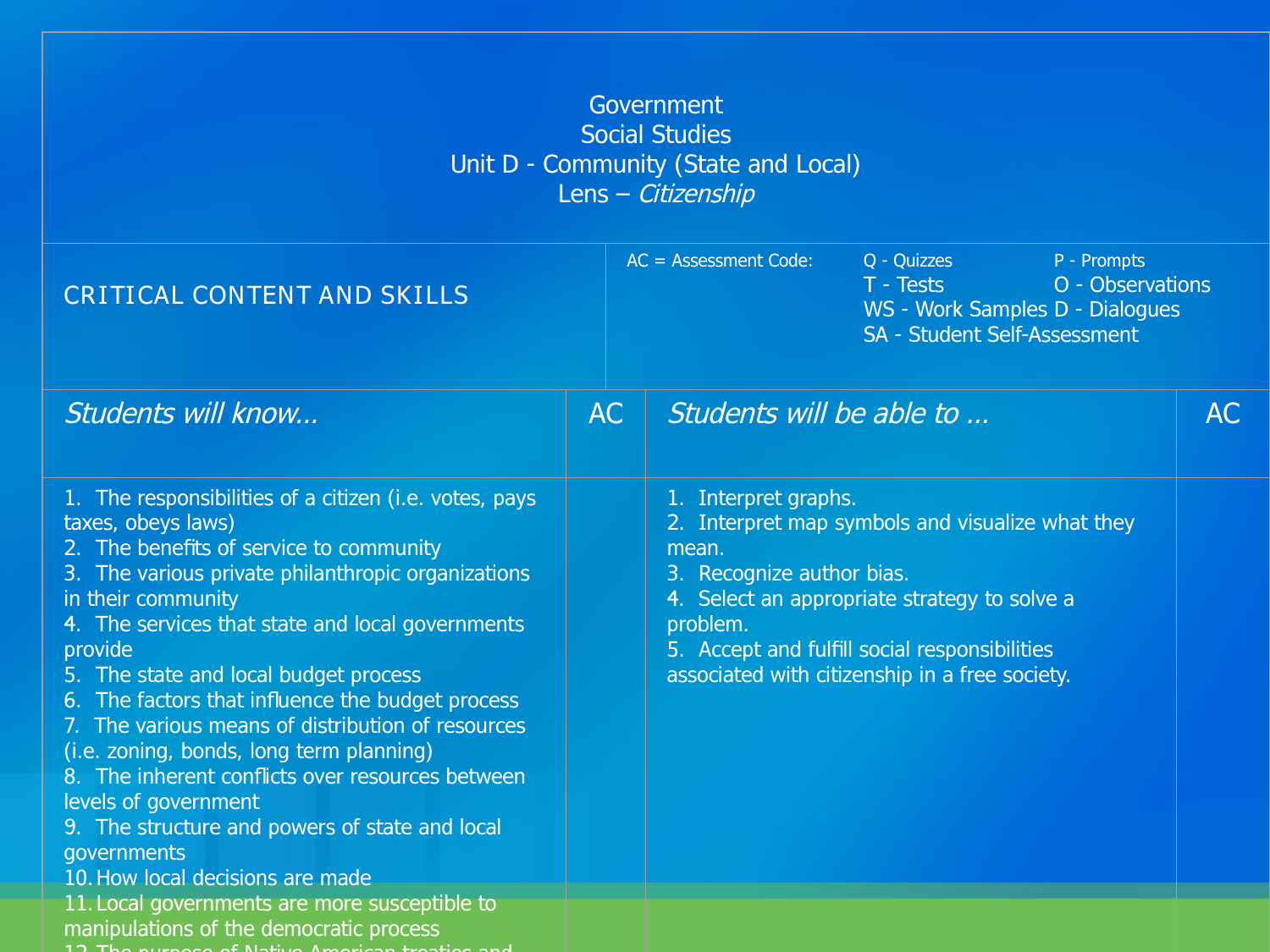

Government
Social Studies
Unit D - Community (State and Local)
Lens – Citizenship

CRITICAL CONTENT AND SKILLS

AC = Assessment Code:	Q - Quizzes	P - Prompts
	T - Tests	O - Observations
	WS - Work Samples	D - Dialogues
	SA - Student Self-Assessment

Students will know…

AC

Students will be able to …

AC

1.     The responsibilities of a citizen (i.e. votes, pays taxes, obeys laws)
2.     The benefits of service to community
3.     The various private philanthropic organizations in their community
4.     The services that state and local governments provide
5.     The state and local budget process
6.     The factors that influence the budget process
7.     The various means of distribution of resources (i.e. zoning, bonds, long term planning)
8.     The inherent conflicts over resources between levels of government
9.     The structure and powers of state and local governments
10. How local decisions are made
11. Local governments are more susceptible to manipulations of the democratic process
12. The purpose of Native American treaties and the conflicts over sovereignty they create
13. The relationship between the federal, state, and local governments

1.     Interpret graphs.
2.     Interpret map symbols and visualize what they mean.
3.     Recognize author bias.
4.     Select an appropriate strategy to solve a problem.
5.     Accept and fulfill social responsibilities associated with citizenship in a free society.